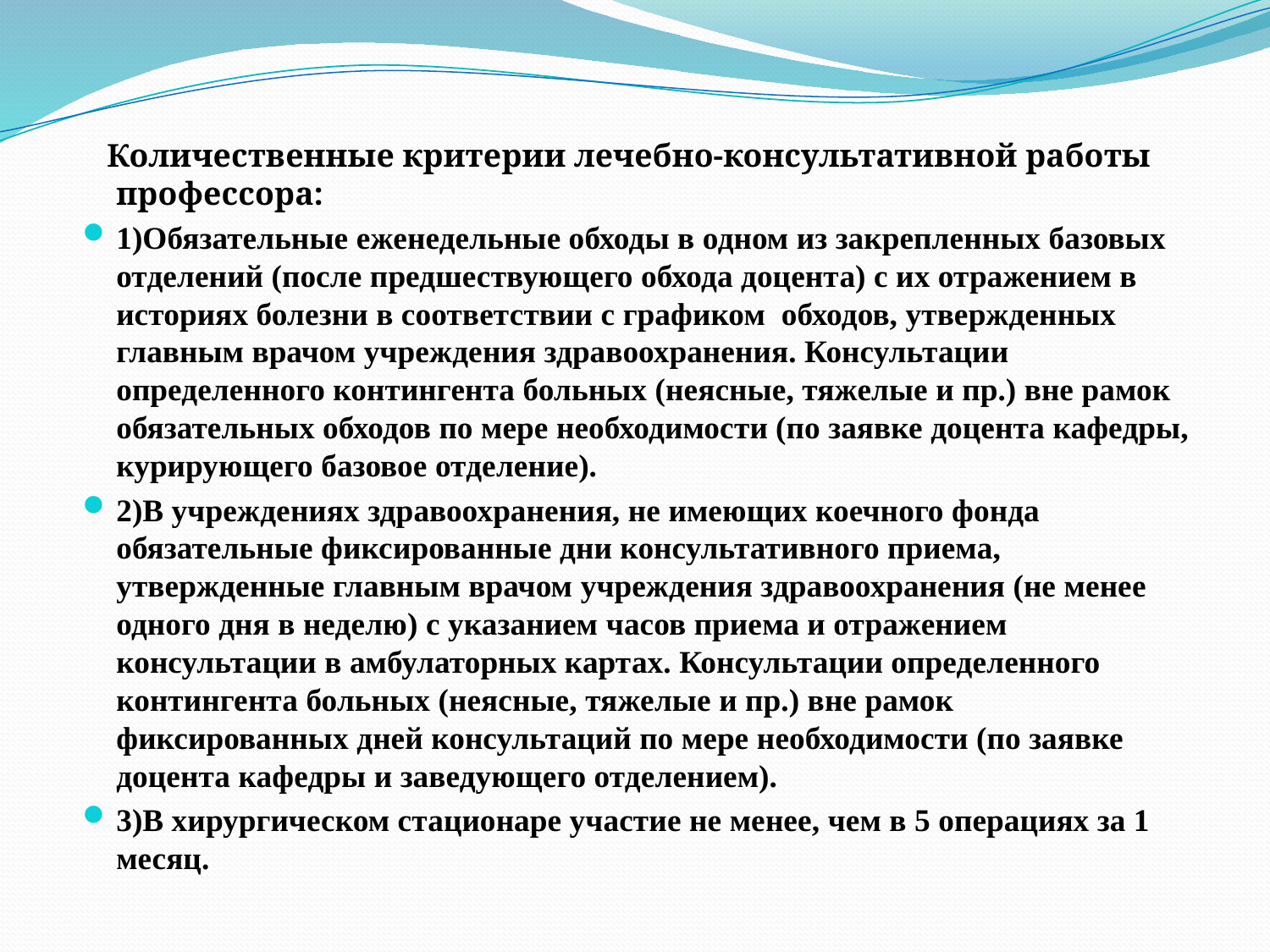

Количественные критерии лечебно-консультативной работы профессора:
1)Обязательные еженедельные обходы в одном из закрепленных базовых отделений (после предшествующего обхода доцента) с их отражением в историях болезни в соответствии с графиком  обходов, утвержденных главным врачом учреждения здравоохранения. Консультации определенного контингента больных (неясные, тяжелые и пр.) вне рамок обязательных обходов по мере необходимости (по заявке доцента кафедры, курирующего базовое отделение).
2)В учреждениях здравоохранения, не имеющих коечного фонда обязательные фиксированные дни консультативного приема, утвержденные главным врачом учреждения здравоохранения (не менее одного дня в неделю) с указанием часов приема и отражением консультации в амбулаторных картах. Консультации определенного контингента больных (неясные, тяжелые и пр.) вне рамок фиксированных дней консультаций по мере необходимости (по заявке доцента кафедры и заведующего отделением).
3)В хирургическом стационаре участие не менее, чем в 5 операциях за 1 месяц.